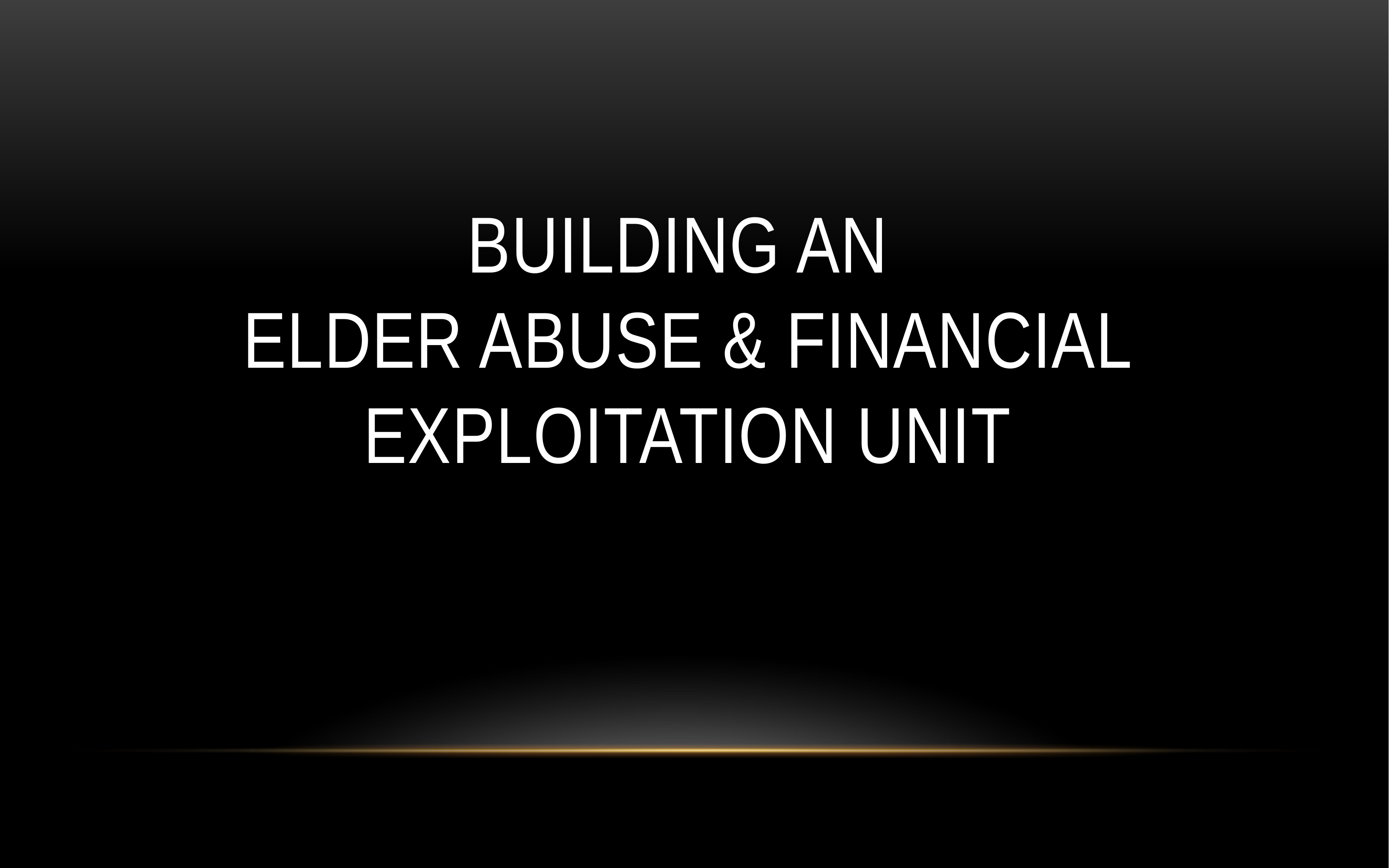

# BUILDING AN ELDER ABUSE & FINANCIAL EXPLOITATION UNIT